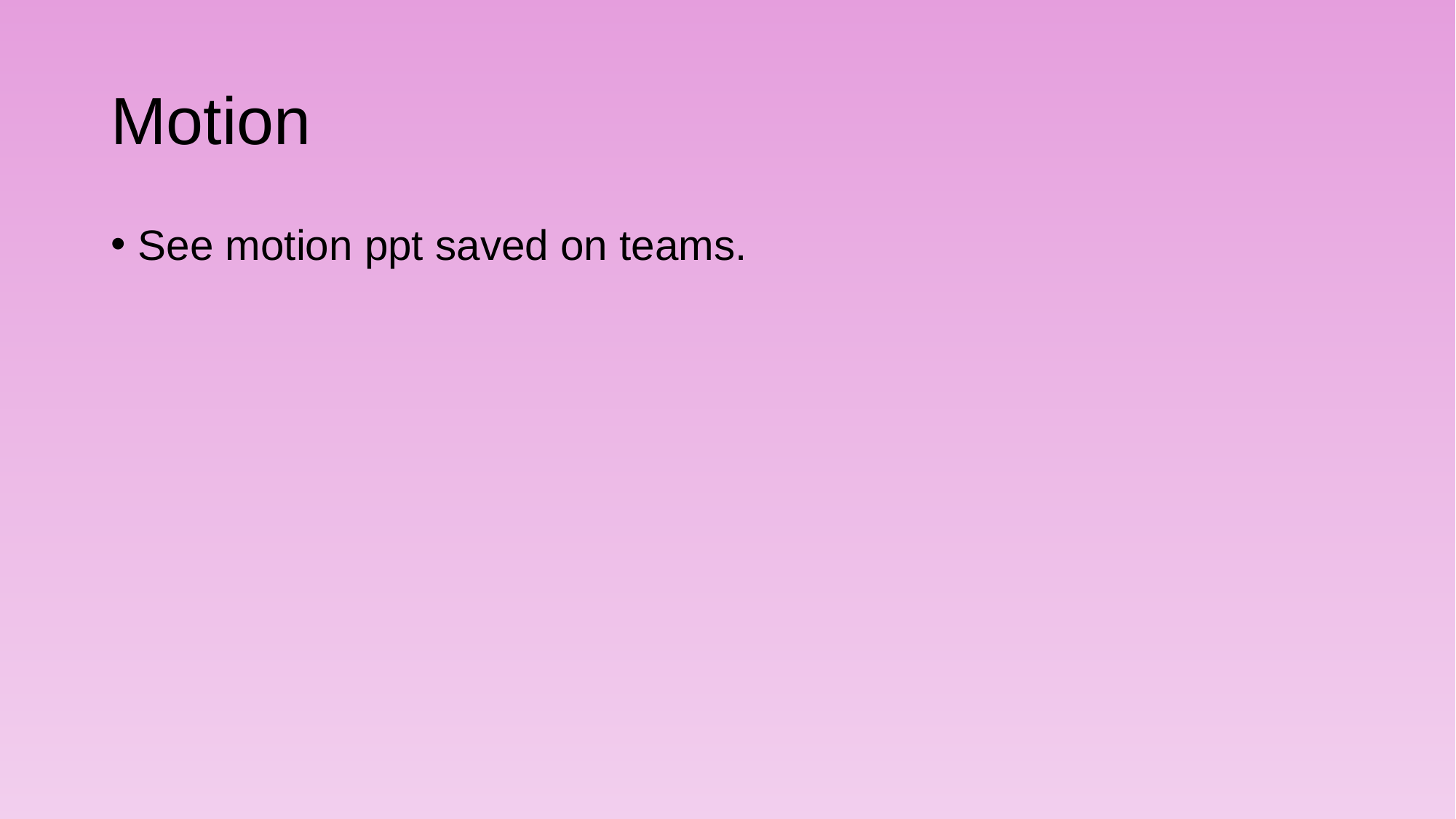

# Motion
See motion ppt saved on teams.